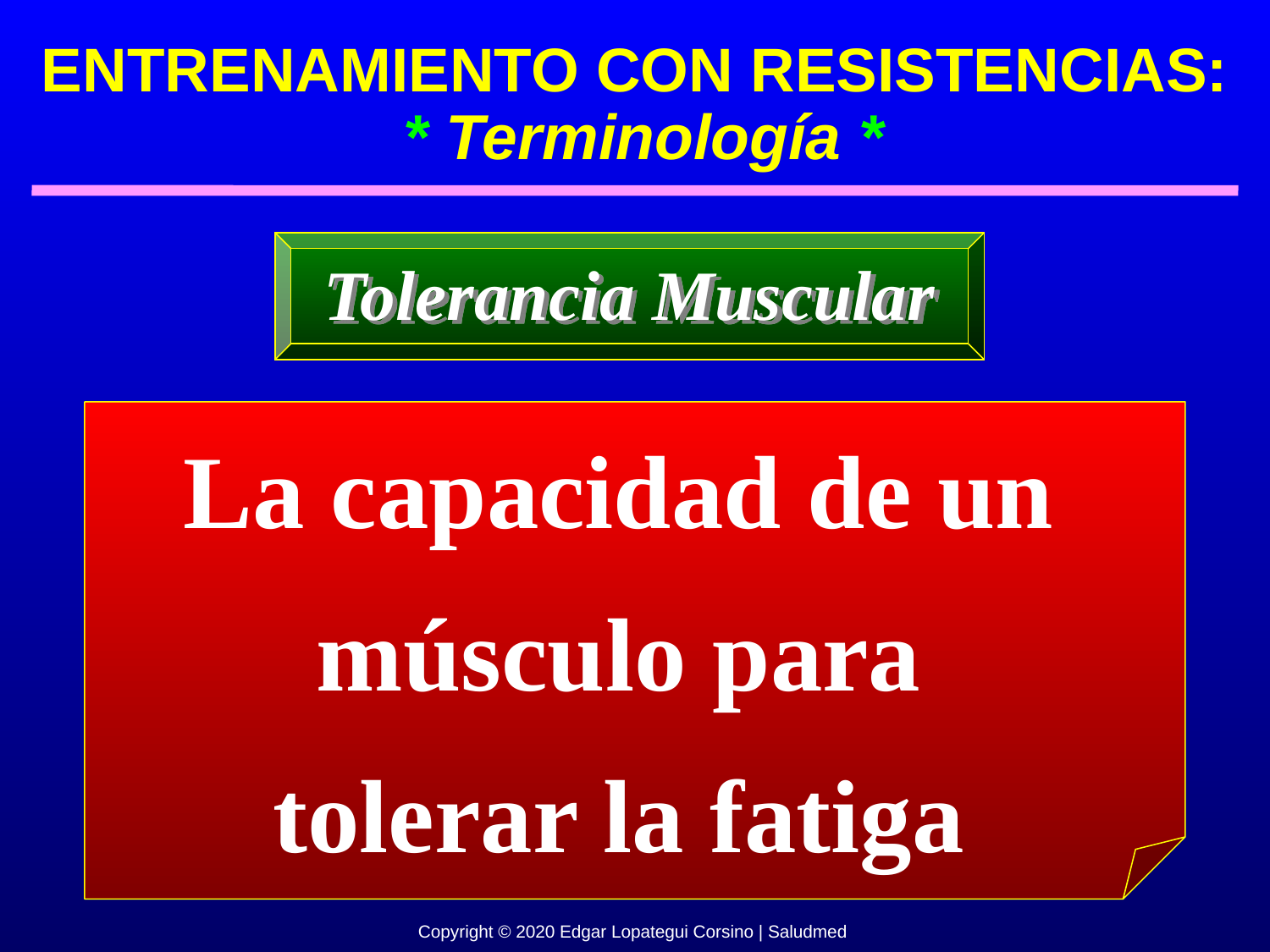

ENTRENAMIENTO CON RESISTENCIAS:
 * Terminología *

Tolerancia Muscular
La capacidad de un músculo para
tolerar la fatiga